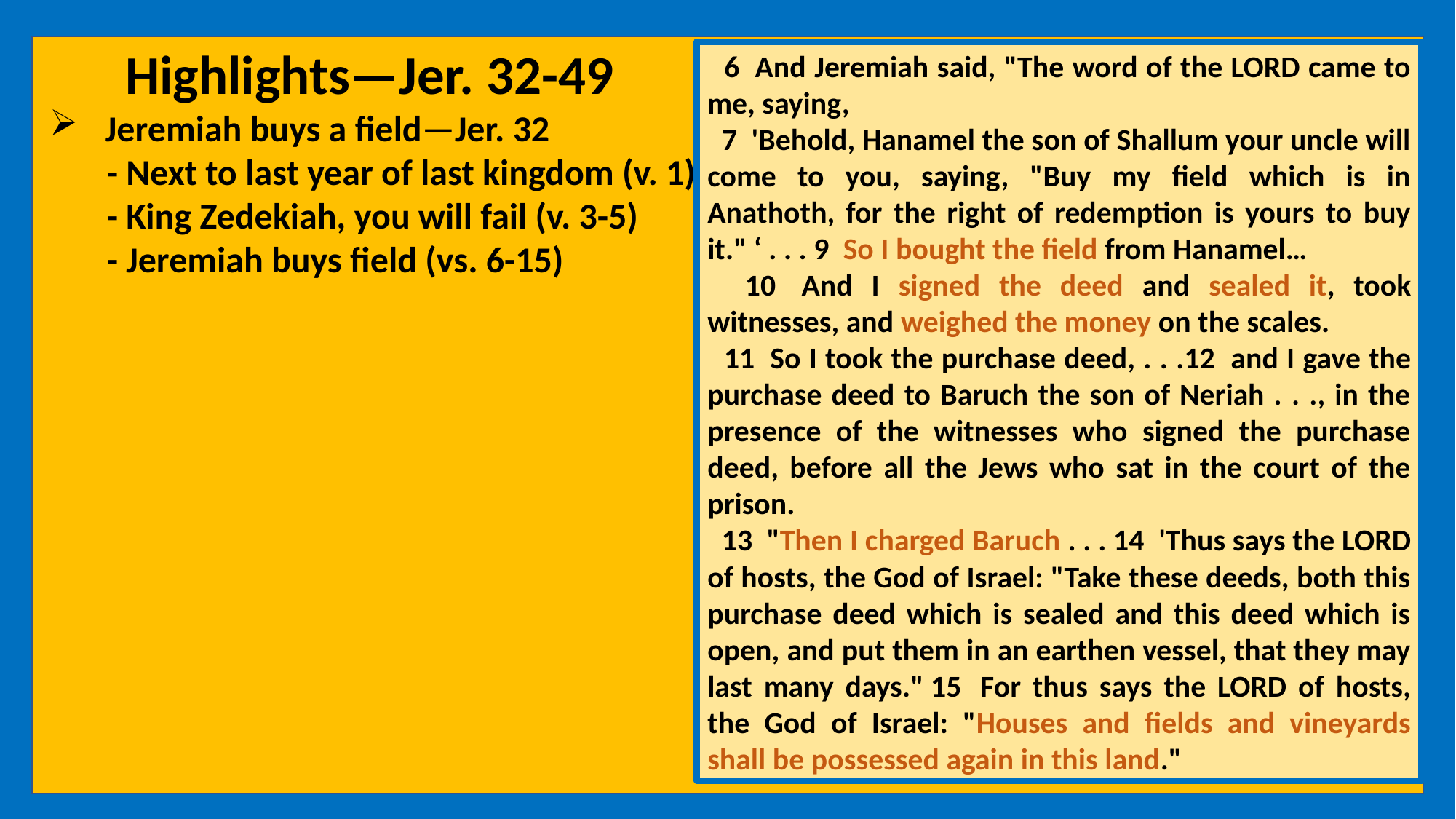

Highlights—Jer. 32-49
Jeremiah buys a field—Jer. 32
       - Next to last year of last kingdom (v. 1)
       - King Zedekiah, you will fail (v. 3-5)
       - Jeremiah buys field (vs. 6-15)

  6  And Jeremiah said, "The word of the LORD came to me, saying,
  7  'Behold, Hanamel the son of Shallum your uncle will come to you, saying, "Buy my field which is in Anathoth, for the right of redemption is yours to buy it." ‘ . . . 9  So I bought the field from Hanamel…
  10  And I signed the deed and sealed it, took witnesses, and weighed the money on the scales.
  11  So I took the purchase deed, . . .12  and I gave the purchase deed to Baruch the son of Neriah . . ., in the presence of the witnesses who signed the purchase deed, before all the Jews who sat in the court of the prison.
  13  "Then I charged Baruch . . . 14  'Thus says the LORD of hosts, the God of Israel: "Take these deeds, both this purchase deed which is sealed and this deed which is open, and put them in an earthen vessel, that they may last many days." 15  For thus says the LORD of hosts, the God of Israel: "Houses and fields and vineyards shall be possessed again in this land."